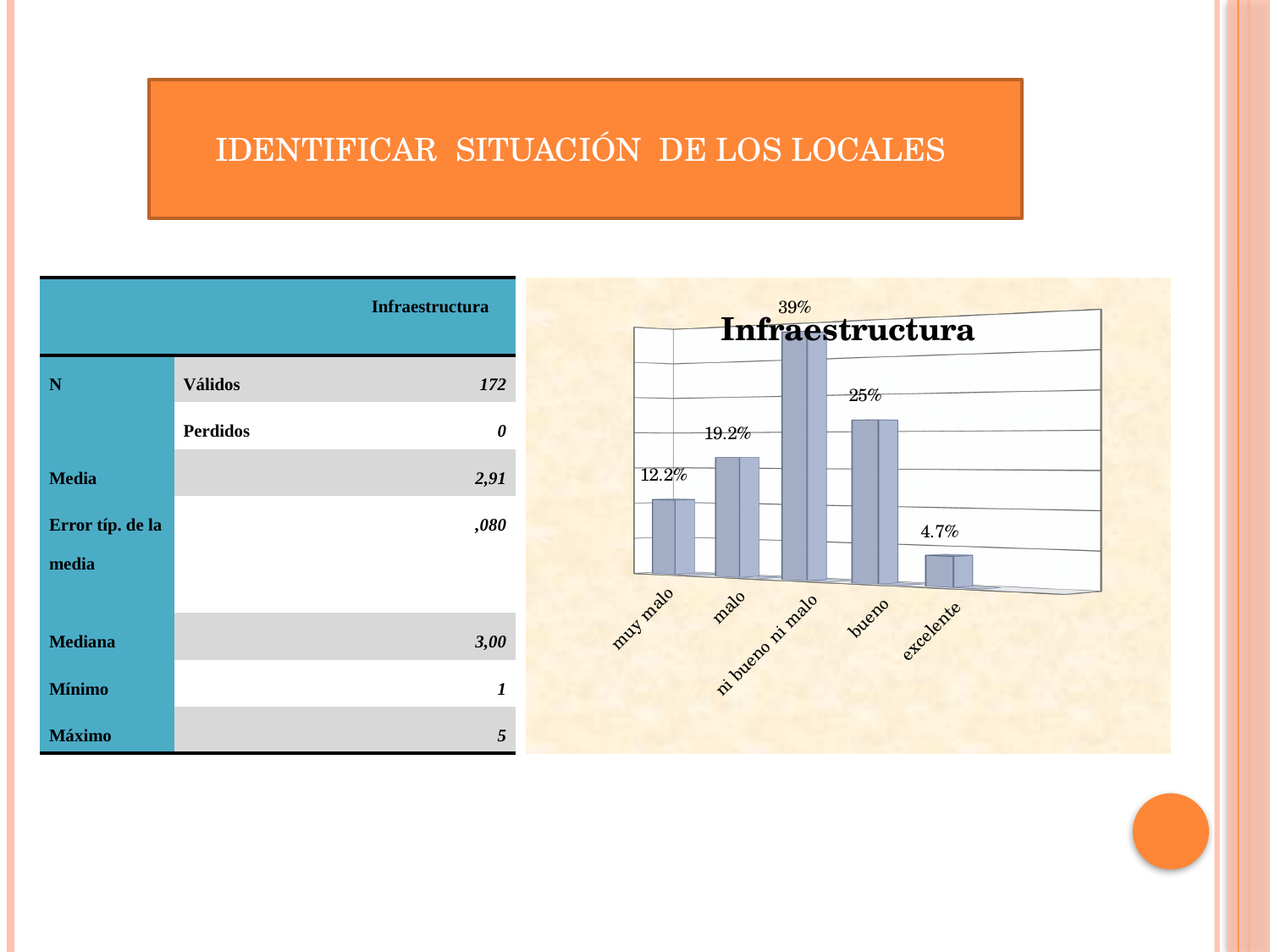

IDENTIFICAR  SITUACIÓN  DE LOS LOCALES
|  |  | Infraestructura |
| --- | --- | --- |
| N | Válidos | 172 |
|  | Perdidos | 0 |
| Media | 2,91 |  |
| Error típ. de la media | ,080 |  |
| Mediana | 3,00 |  |
| Mínimo | 1 |  |
| Máximo | 5 |  |

[unsupported chart]